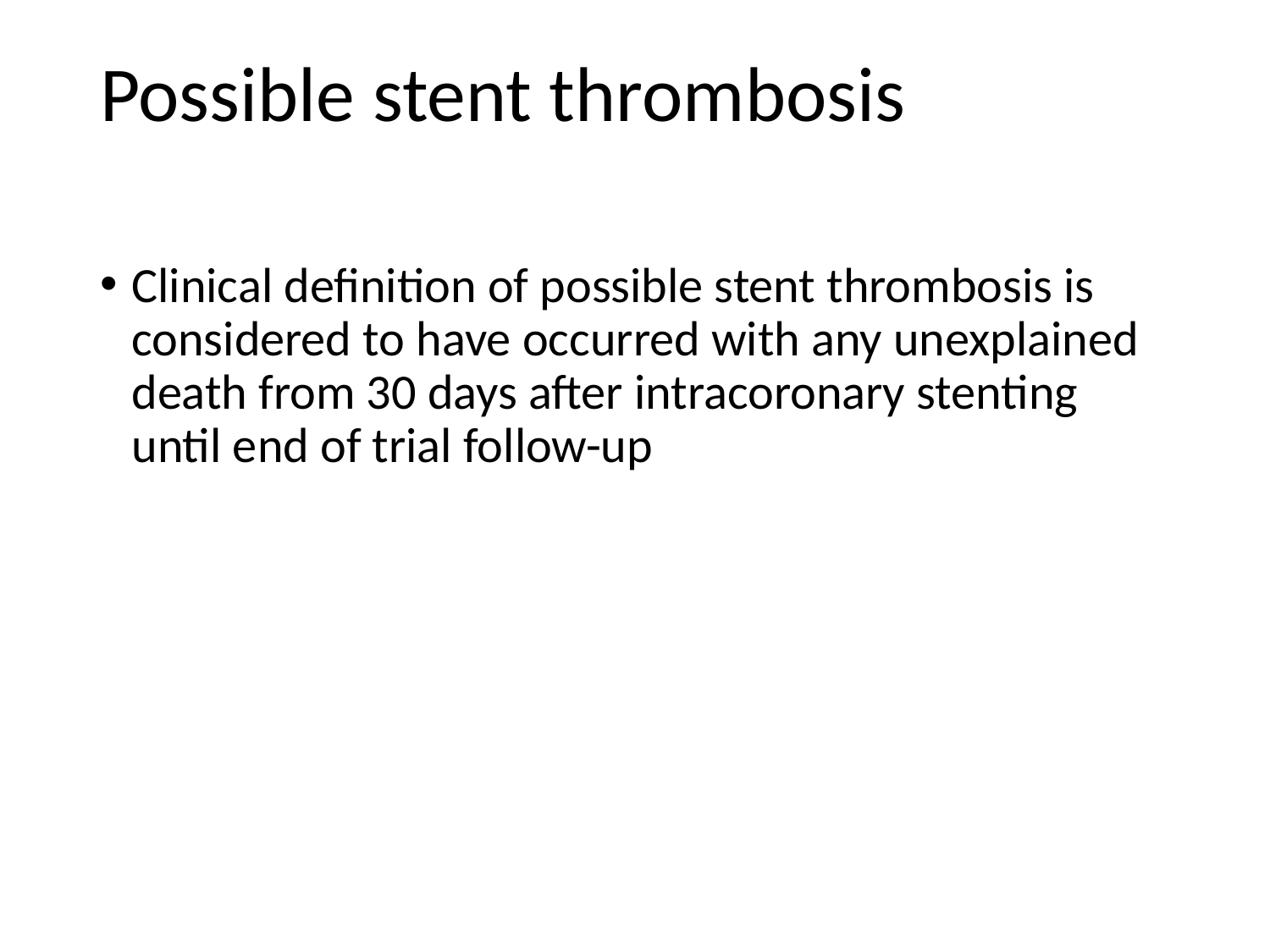

# Possible stent thrombosis
Clinical definition of possible stent thrombosis is considered to have occurred with any unexplained death from 30 days after intracoronary stenting until end of trial follow-up